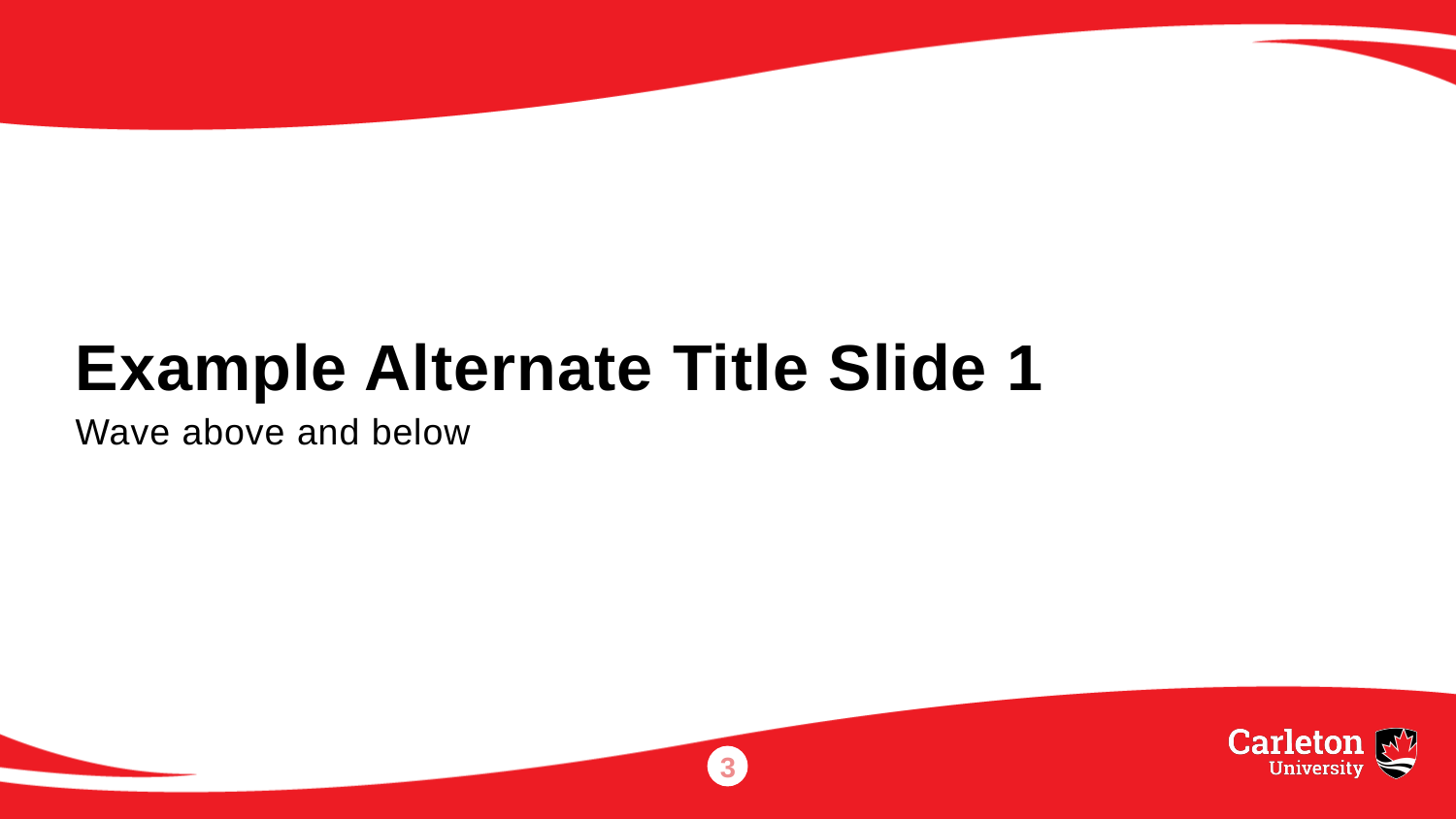

# Example Alternate Title Slide 1
Wave above and below
3